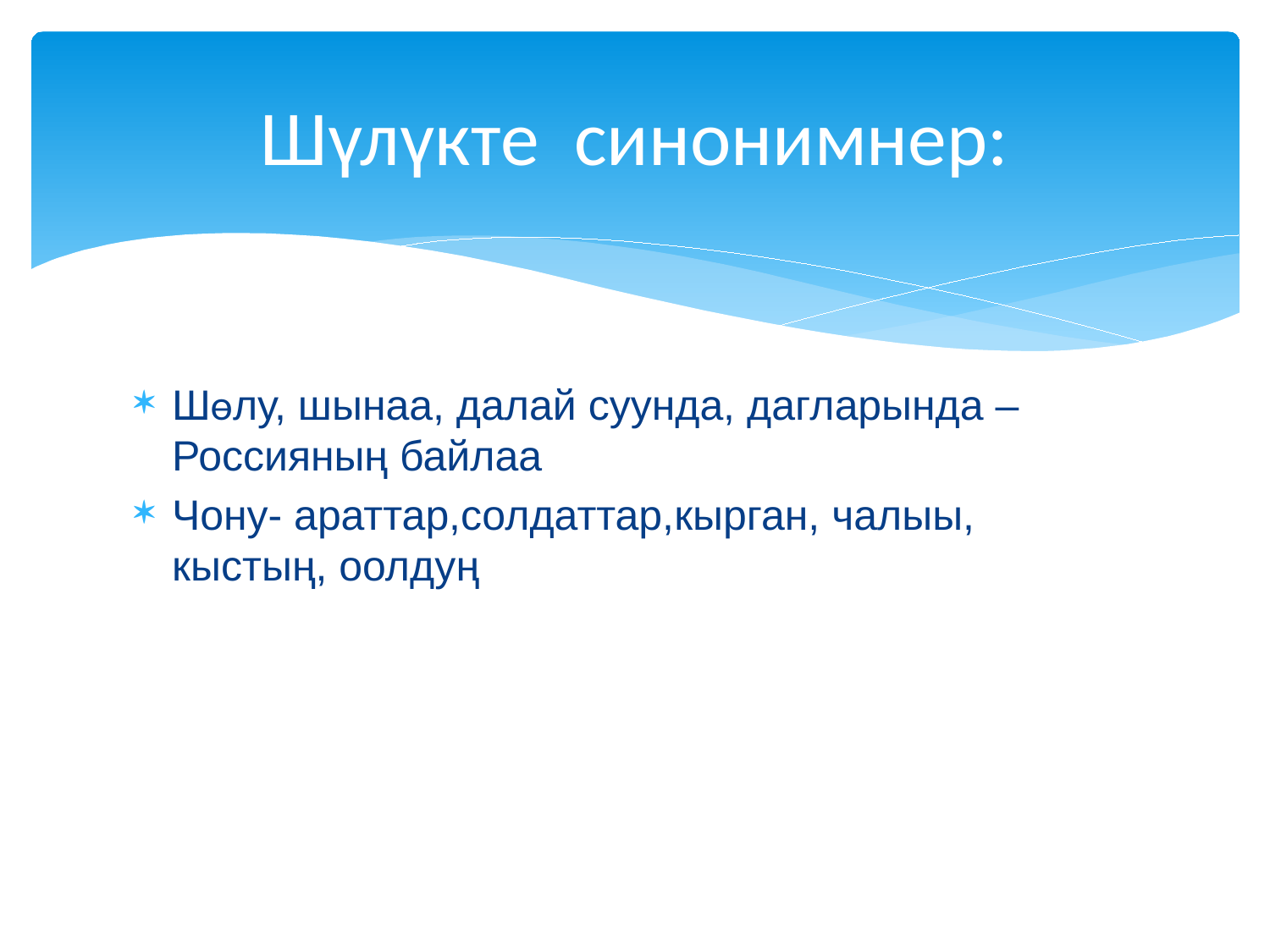

# Шүлүкте  синонимнер:
Шѳлу, шынаа, далай суунда, дагларында –  Россияның байлаа
Чону- араттар,солдаттар,кырган, чалыы, кыстың, оолдуң